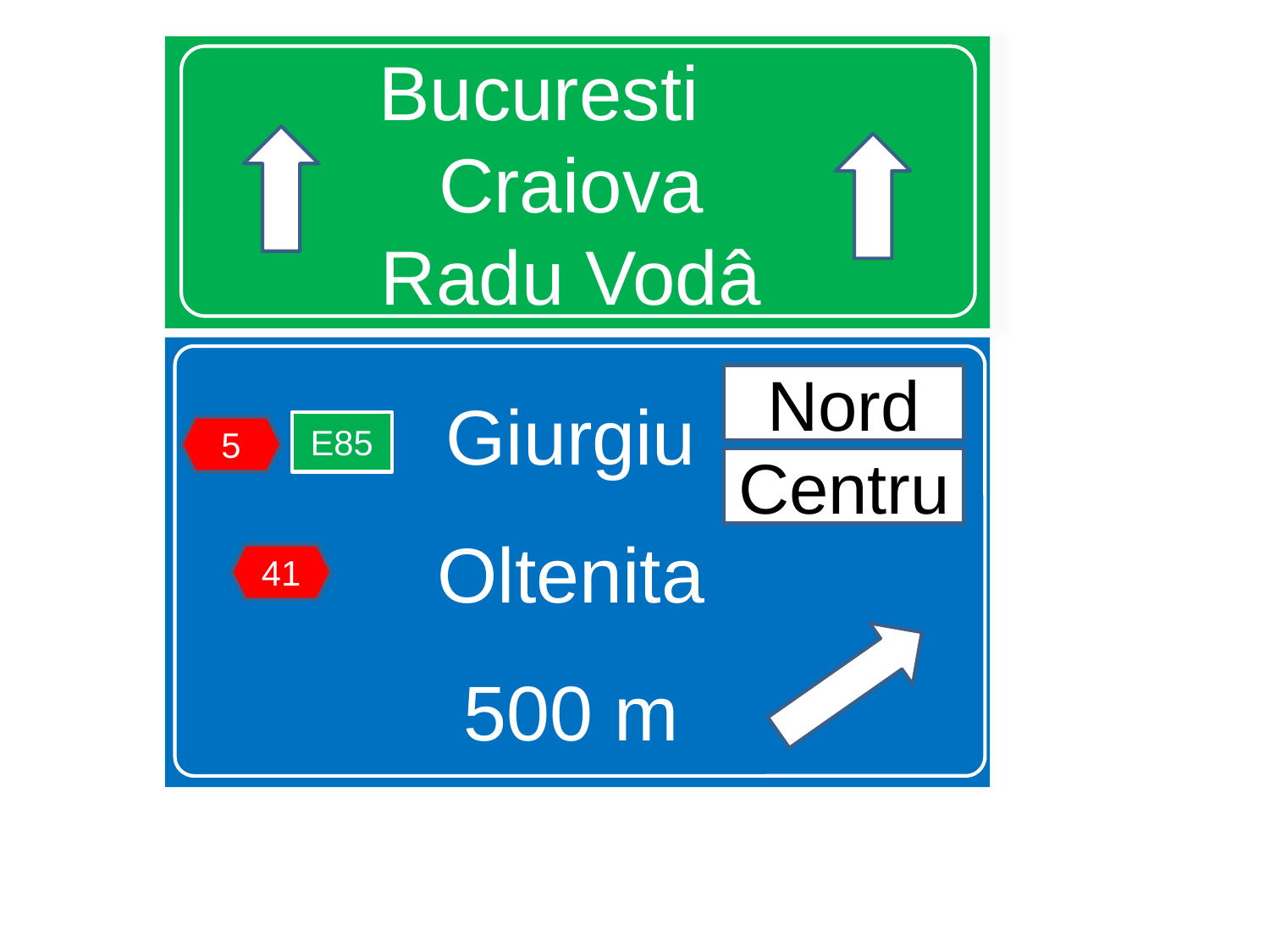

# Bucuresti Craiova Radu Vodâ

Giurgiu

Oltenita

500 m

Nord
E85
5
Centru
41